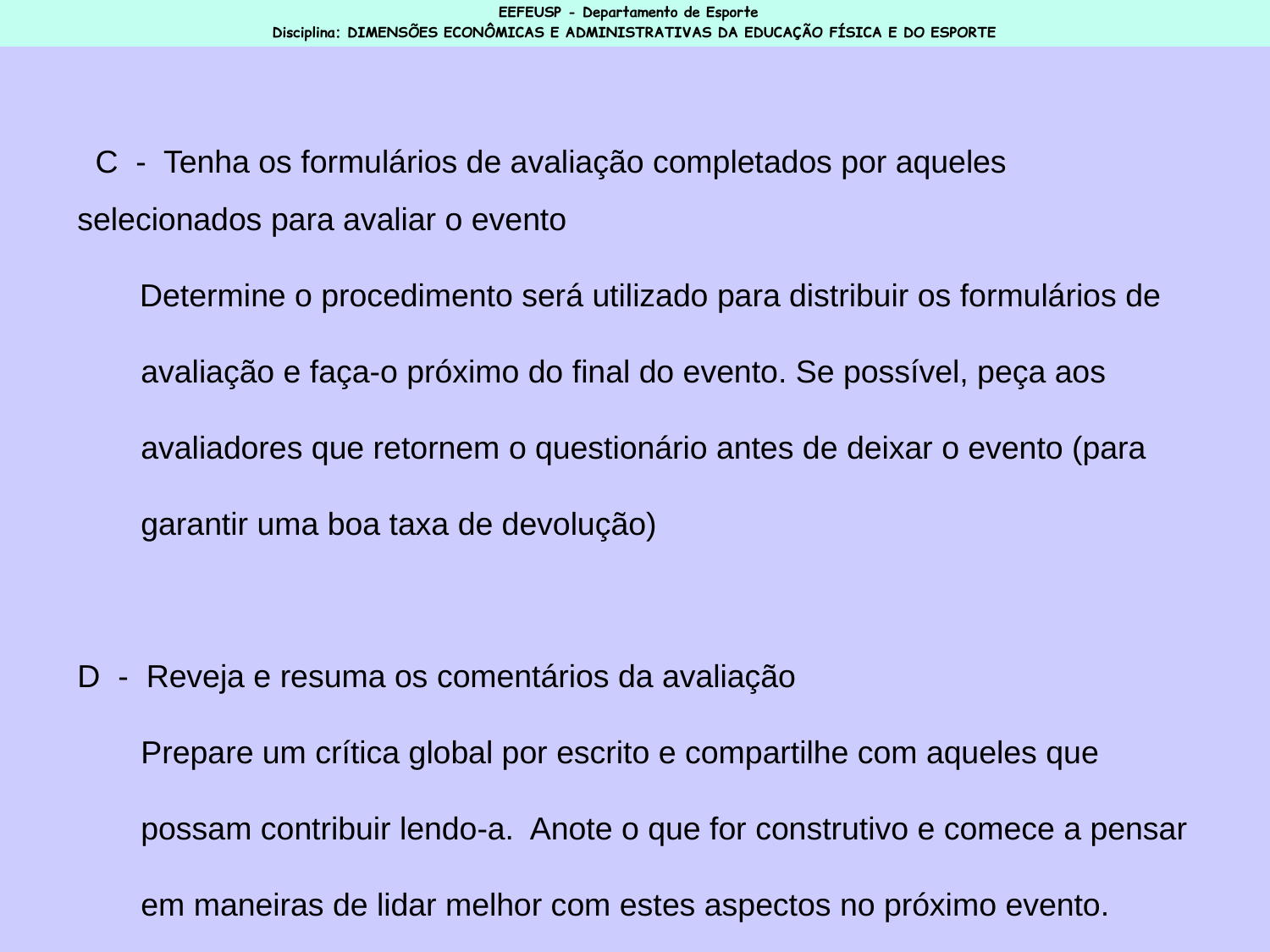

EEFEUSP - Departamento de Esporte
Disciplina: DIMENSÕES ECONÔMICAS E ADMINISTRATIVAS DA EDUCAÇÃO FÍSICA E DO ESPORTE
  C  -  Tenha os formulários de avaliação completados por aqueles selecionados para avaliar o evento
Determine o procedimento será utilizado para distribuir os formulários de avaliação e faça-o próximo do final do evento. Se possível, peça aos avaliadores que retornem o questionário antes de deixar o evento (para garantir uma boa taxa de devolução)

D  -  Reveja e resuma os comentários da avaliação
	Prepare um crítica global por escrito e compartilhe com aqueles que possam contribuir lendo-a.  Anote o que for construtivo e comece a pensar em maneiras de lidar melhor com estes aspectos no próximo evento.